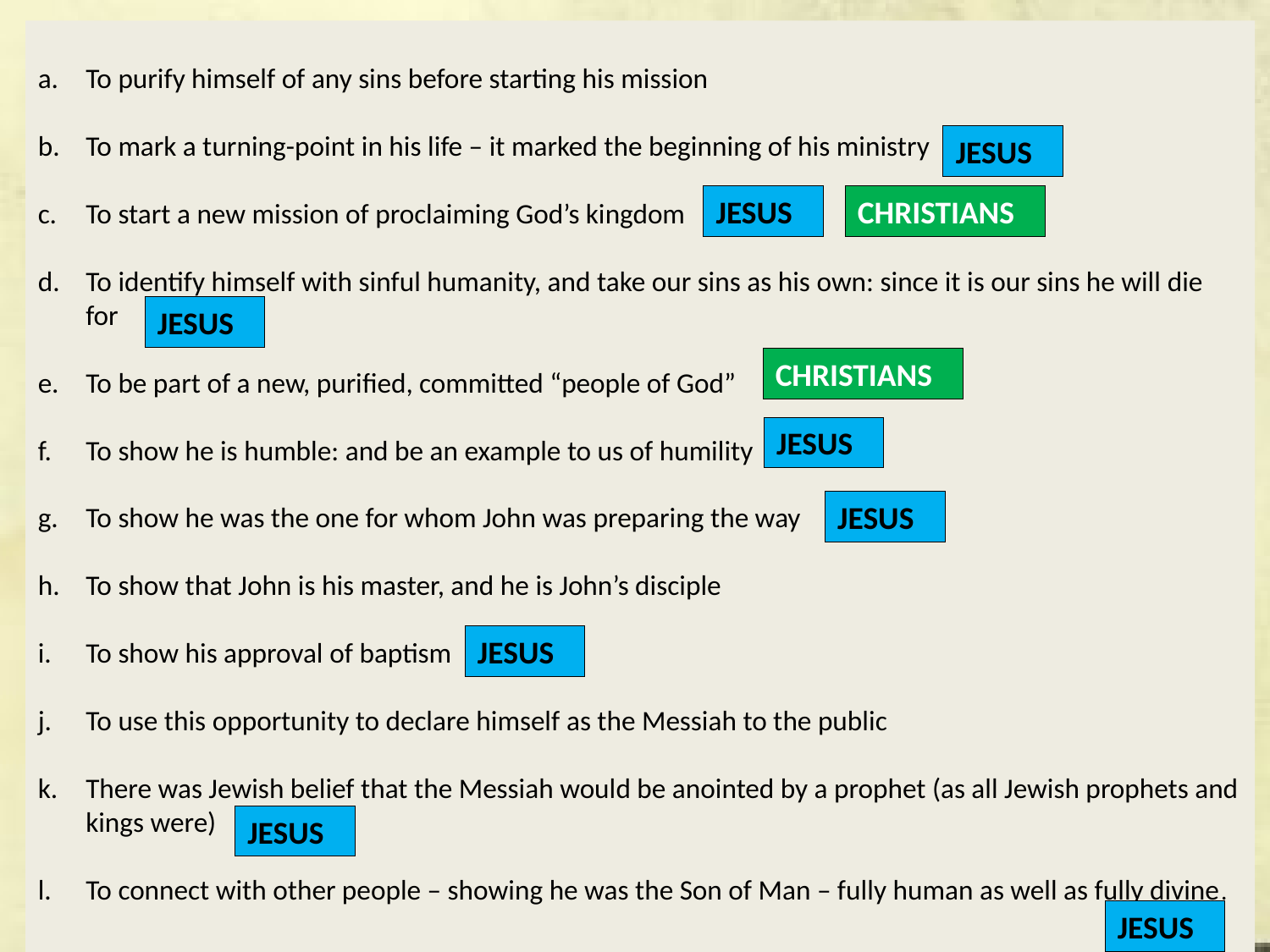

To purify himself of any sins before starting his mission

To mark a turning-point in his life – it marked the beginning of his ministry

To start a new mission of proclaiming God’s kingdom

To identify himself with sinful humanity, and take our sins as his own: since it is our sins he will die for

To be part of a new, purified, committed “people of God”

To show he is humble: and be an example to us of humility

To show he was the one for whom John was preparing the way

To show that John is his master, and he is John’s disciple

To show his approval of baptism

To use this opportunity to declare himself as the Messiah to the public

There was Jewish belief that the Messiah would be anointed by a prophet (as all Jewish prophets and kings were)

To connect with other people – showing he was the Son of Man – fully human as well as fully divine.

JESUS
JESUS
CHRISTIANS
JESUS
CHRISTIANS
JESUS
JESUS
JESUS
JESUS
JESUS